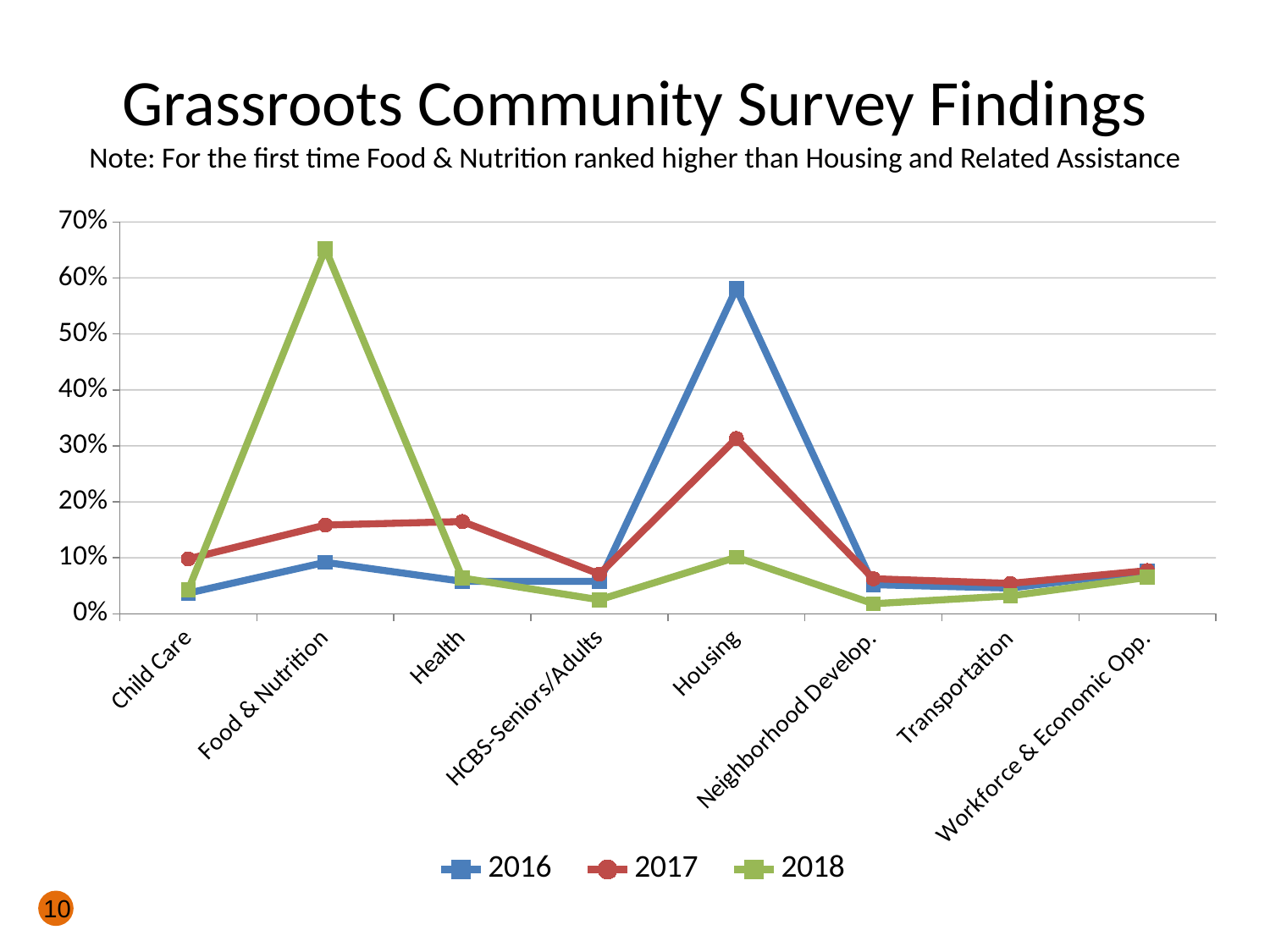

# Grassroots Community Survey Findings Note: For the first time Food & Nutrition ranked higher than Housing and Related Assistance

### Chart

| Category | 2016 | 2017 | 2018 |
|---|---|---|---|
| Child Care | 0.037 | 0.0981 | 0.043 |
| Food & Nutrition | 0.092 | 0.1587 | 0.652 |
| Health | 0.058 | 0.1649 | 0.064 |
| HCBS-Seniors/Adults | 0.058 | 0.071 | 0.025 |
| Housing | 0.581 | 0.3132 | 0.101 |
| Neighborhood Develop. | 0.052 | 0.0626 | 0.018 |
| Transportation | 0.046 | 0.0543 | 0.032 |
| Workforce & Economic Opp. | 0.076 | 0.0772 | 0.065 |
10